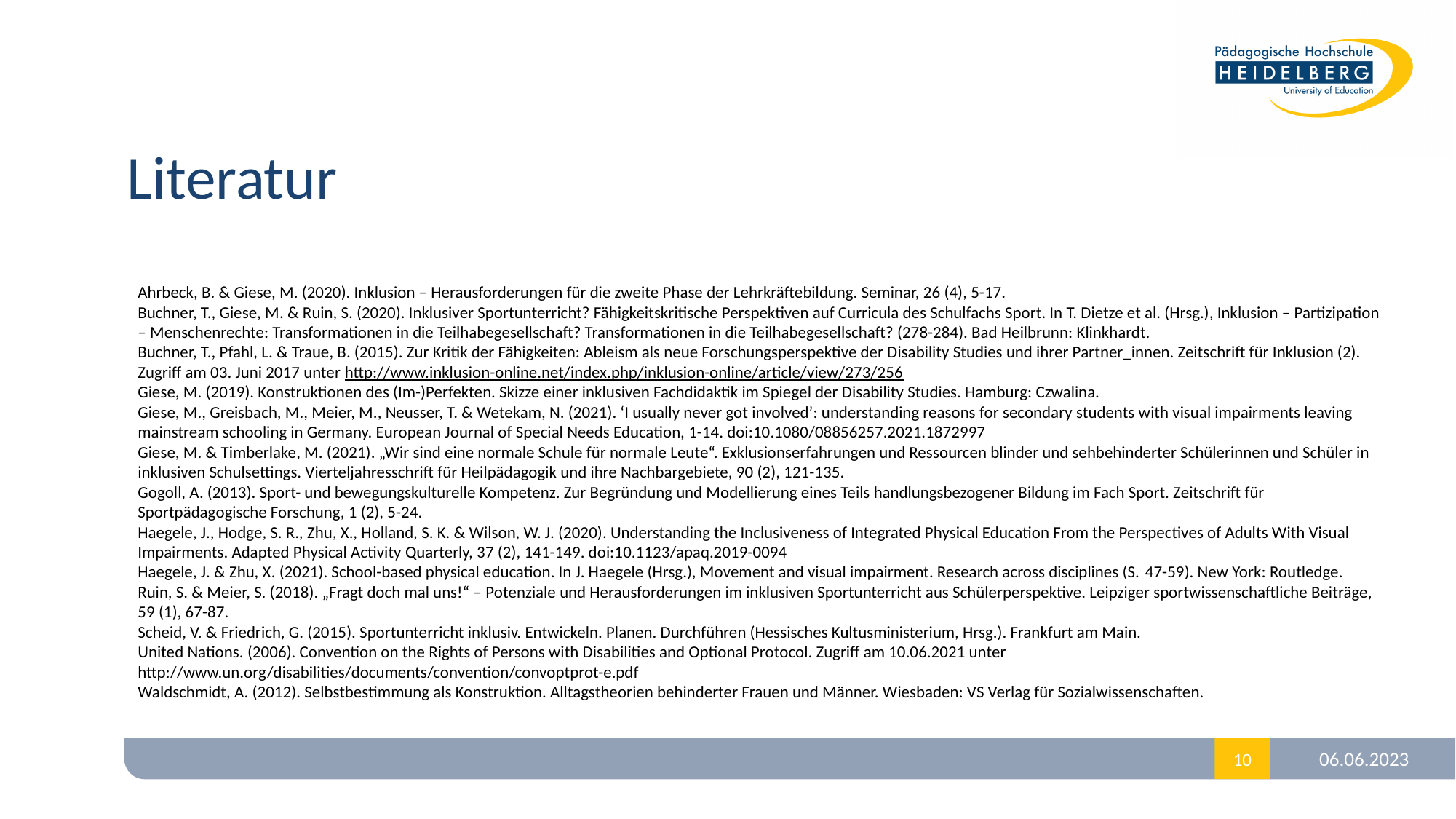

# Literatur
Ahrbeck, B. & Giese, M. (2020). Inklusion – Herausforderungen für die zweite Phase der Lehrkräftebildung. Seminar, 26 (4), 5-17.
Buchner, T., Giese, M. & Ruin, S. (2020). Inklusiver Sportunterricht? Fähigkeitskritische Perspektiven auf Curricula des Schulfachs Sport. In T. Dietze et al. (Hrsg.), Inklusion – Partizipation – Menschenrechte: Transformationen in die Teilhabegesellschaft? Transformationen in die Teilhabegesellschaft? (278-284). Bad Heilbrunn: Klinkhardt.
Buchner, T., Pfahl, L. & Traue, B. (2015). Zur Kritik der Fähigkeiten: Ableism als neue Forschungsperspektive der Disability Studies und ihrer Partner_innen. Zeitschrift für Inklusion (2). Zugriff am 03. Juni 2017 unter http://www.inklusion-online.net/index.php/inklusion-online/article/view/273/256
Giese, M. (2019). Konstruktionen des (Im-)Perfekten. Skizze einer inklusiven Fachdidaktik im Spiegel der Disability Studies. Hamburg: Czwalina.
Giese, M., Greisbach, M., Meier, M., Neusser, T. & Wetekam, N. (2021). ‘I usually never got involved’: understanding reasons for secondary students with visual impairments leaving mainstream schooling in Germany. European Journal of Special Needs Education, 1-14. doi:10.1080/08856257.2021.1872997
Giese, M. & Timberlake, M. (2021). „Wir sind eine normale Schule für normale Leute“. Exklusionserfahrungen und Ressourcen blinder und sehbehinderter Schülerinnen und Schüler in inklusiven Schulsettings. Vierteljahresschrift für Heilpädagogik und ihre Nachbargebiete, 90 (2), 121-135.
Gogoll, A. (2013). Sport- und bewegungskulturelle Kompetenz. Zur Begründung und Modellierung eines Teils handlungsbezogener Bildung im Fach Sport. Zeitschrift für Sportpädagogische Forschung, 1 (2), 5-24.
Haegele, J., Hodge, S. R., Zhu, X., Holland, S. K. & Wilson, W. J. (2020). Understanding the Inclusiveness of Integrated Physical Education From the Perspectives of Adults With Visual Impairments. Adapted Physical Activity Quarterly, 37 (2), 141-149. doi:10.1123/apaq.2019-0094
Haegele, J. & Zhu, X. (2021). School-based physical education. In J. Haegele (Hrsg.), Movement and visual impairment. Research across disciplines (S. 47-59). New York: Routledge.
Ruin, S. & Meier, S. (2018). „Fragt doch mal uns!“ ‒ Potenziale und Herausforderungen im inklusiven Sportunterricht aus Schülerperspektive. Leipziger sportwissenschaftliche Beiträge, 59 (1), 67-87.
Scheid, V. & Friedrich, G. (2015). Sportunterricht inklusiv. Entwickeln. Planen. Durchführen (Hessisches Kultusministerium, Hrsg.). Frankfurt am Main.
United Nations. (2006). Convention on the Rights of Persons with Disabilities and Optional Protocol. Zugriff am 10.06.2021 unter http://www.un.org/disabilities/documents/convention/convoptprot-e.pdf
Waldschmidt, A. (2012). Selbstbestimmung als Konstruktion. Alltagstheorien behinderter Frauen und Männer. Wiesbaden: VS Verlag für Sozialwissenschaften.